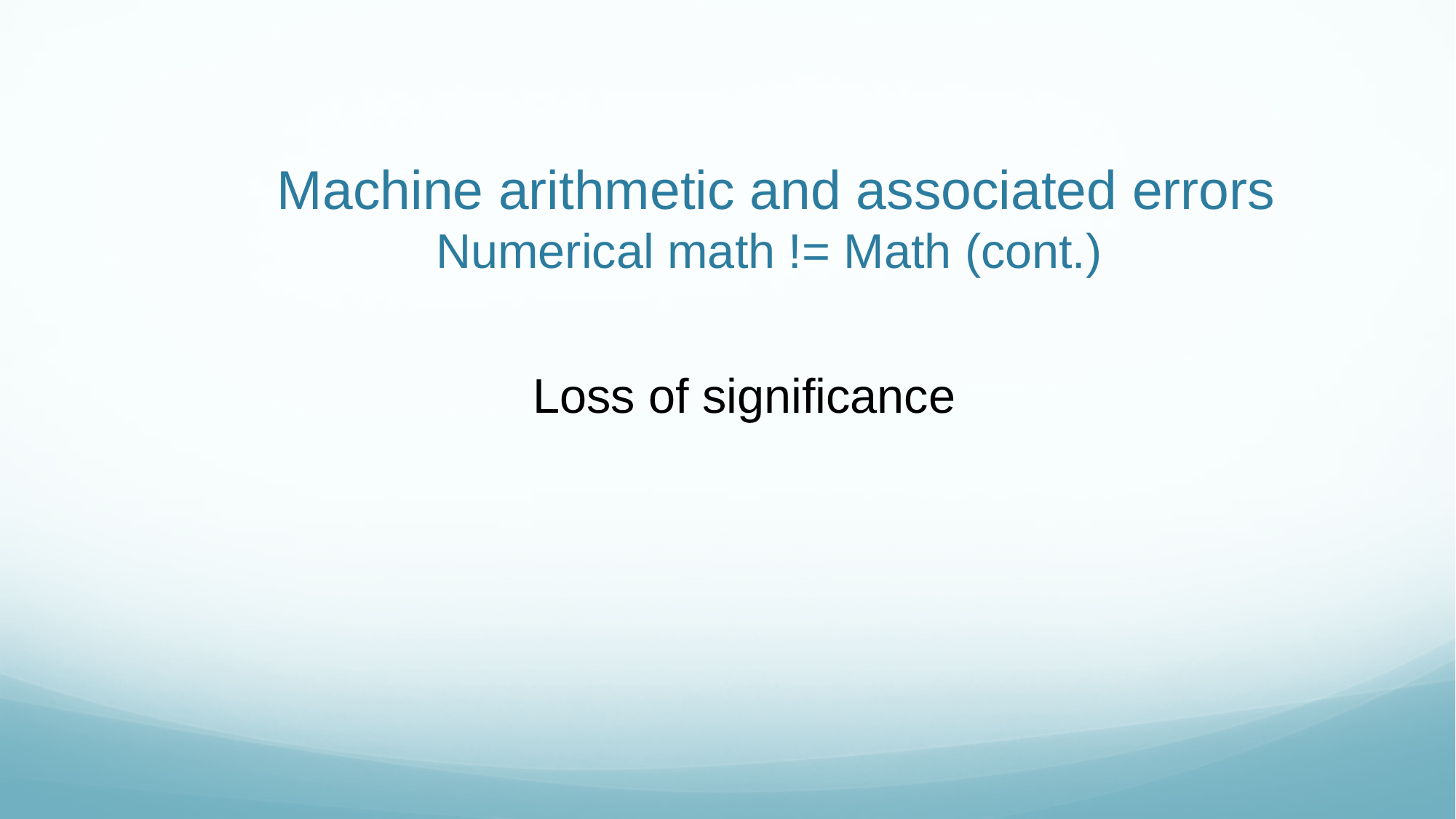

# Machine arithmetic and associated errors Numerical math != Math (cont.)
Loss of significance